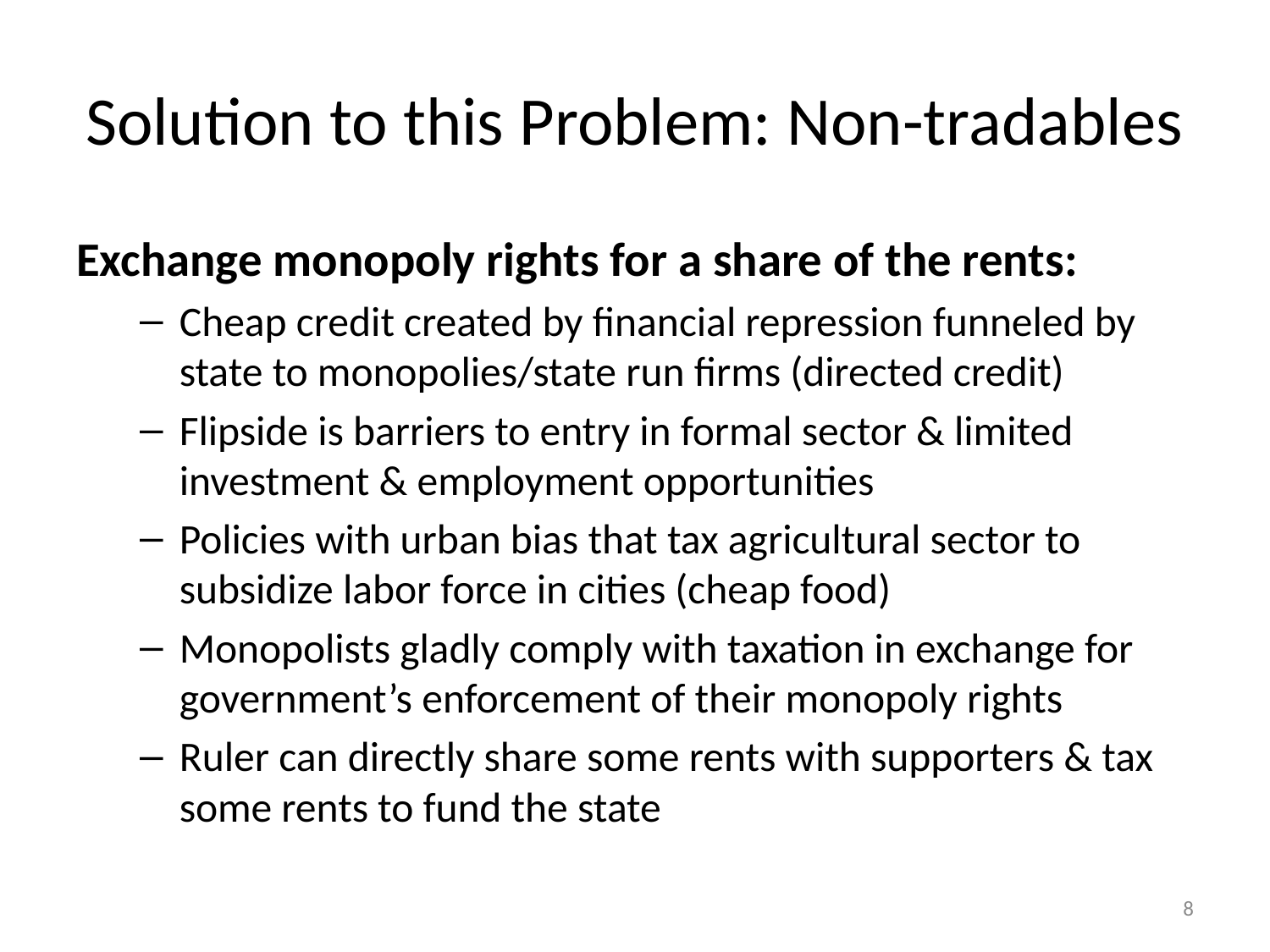

# Solution to this Problem: Non-tradables
Exchange monopoly rights for a share of the rents:
Cheap credit created by financial repression funneled by state to monopolies/state run firms (directed credit)
Flipside is barriers to entry in formal sector & limited investment & employment opportunities
Policies with urban bias that tax agricultural sector to subsidize labor force in cities (cheap food)
Monopolists gladly comply with taxation in exchange for government’s enforcement of their monopoly rights
Ruler can directly share some rents with supporters & tax some rents to fund the state
8